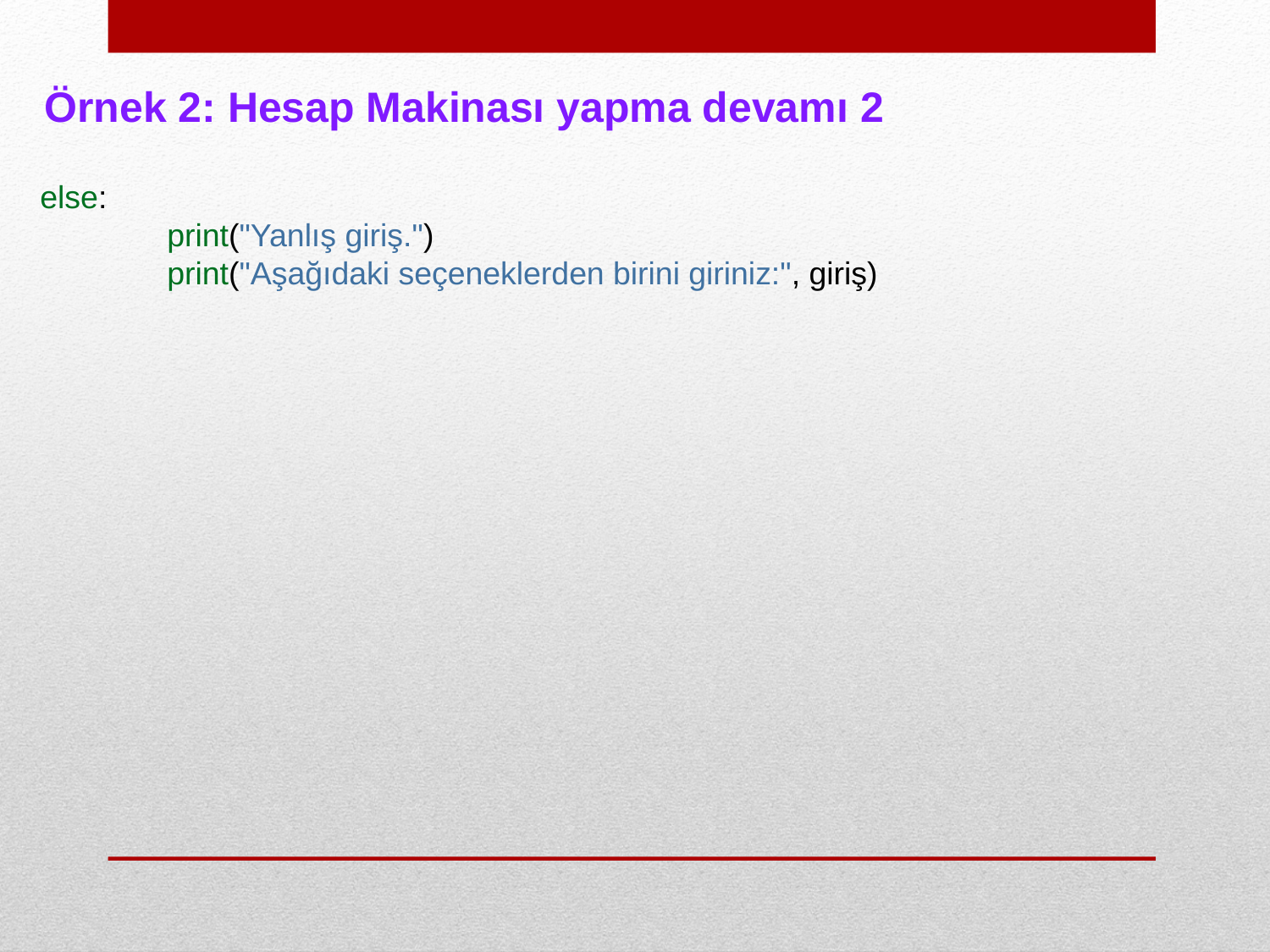

Örnek 2: Hesap Makinası yapma devamı 2
else:
	print("Yanlış giriş.")
	print("Aşağıdaki seçeneklerden birini giriniz:", giriş)